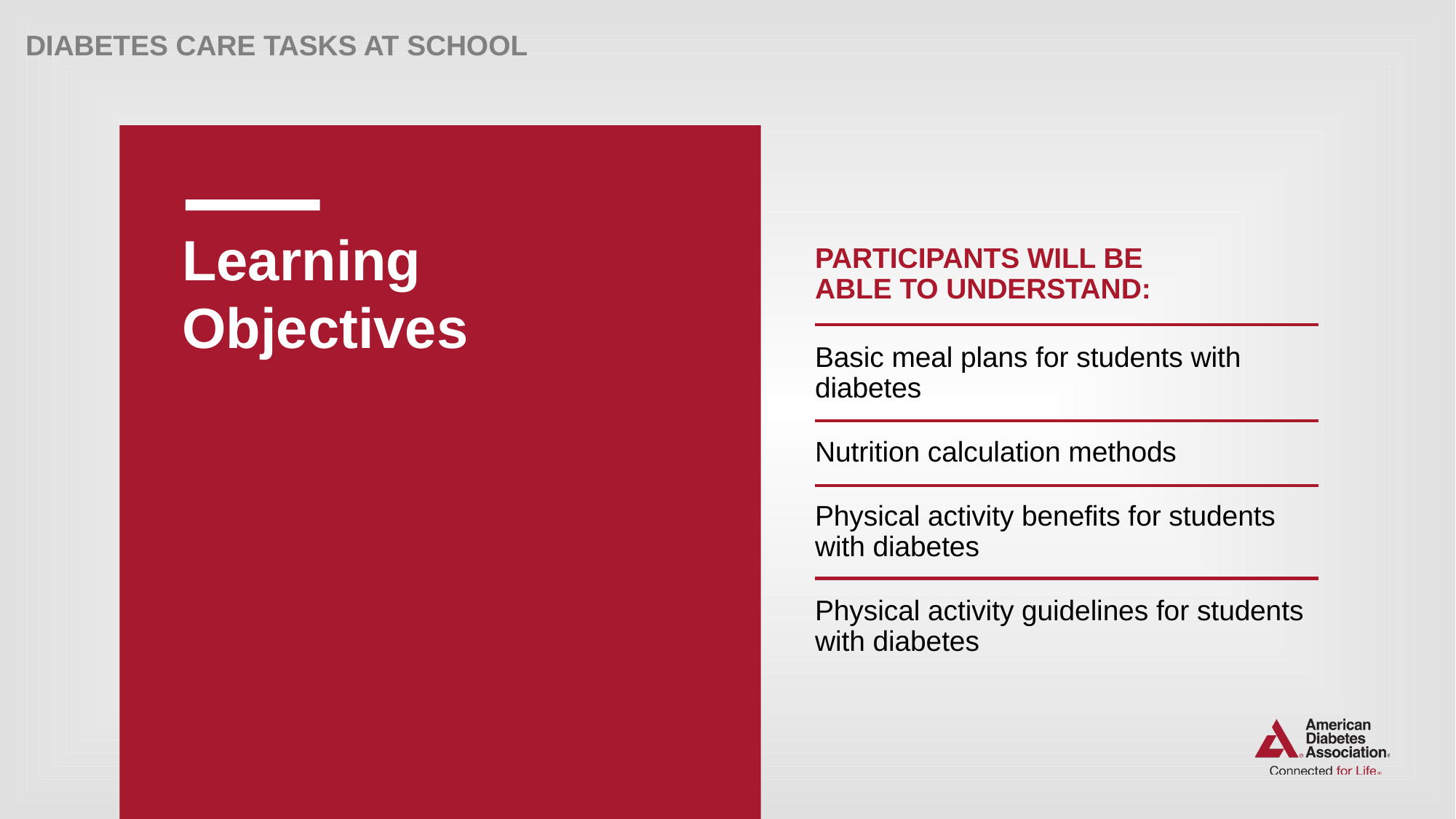

# Learning Objectives
PARTICIPANTS WILL BE
ABLE TO UNDERSTAND:

Basic meal plans for students with diabetes

Nutrition calculation methods

Physical activity benefits for students with diabetes

Physical activity guidelines for students with diabetes